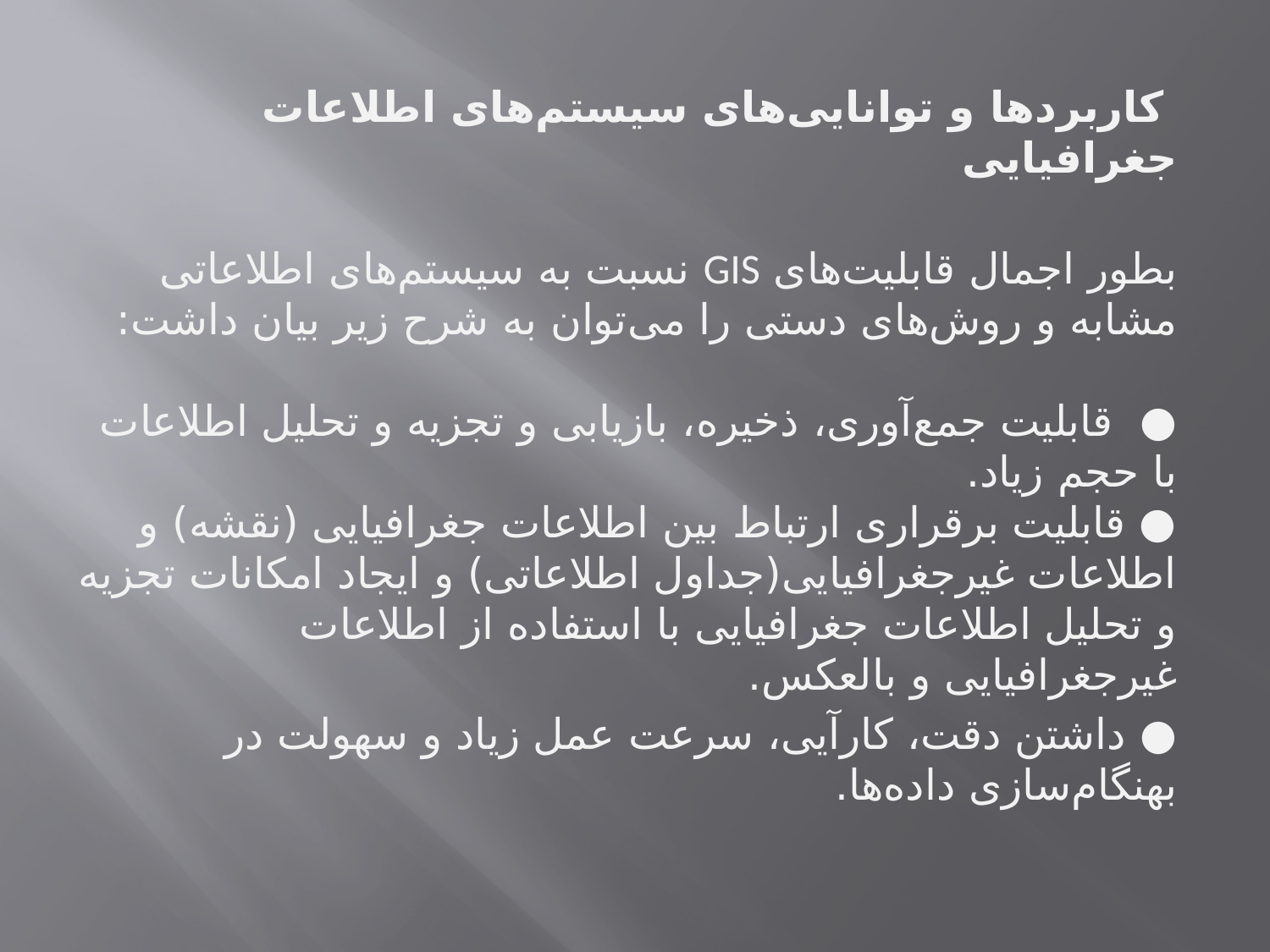

كاربردها و توانایی‌های سیستم‌های اطلاعات جغرافیایی
بطور اجمال قابلیت‌های GIS نسبت به سیستم‌های اطلاعاتی مشابه و روش‌های دستی را می‌توان به شرح زیر بیان داشت:
●  قابلیت جمع‌آوری، ذخیره، بازیابی و تجزیه و تحلیل اطلاعات با حجم زیاد.
● قابلیت برقراری ارتباط بین اطلاعات جغرافیایی (نقشه) و اطلاعات غیرجغرافیایی(جداول اطلاعاتی) و ایجاد امكانات تجزیه و تحلیل اطلاعات جغرافیایی با استفاده از اطلاعات غیرجغرافیایی و بالعكس.
● داشتن دقت، كارآیی، سرعت عمل زیاد و سهولت در بهنگام‌سازی داده‌ها.